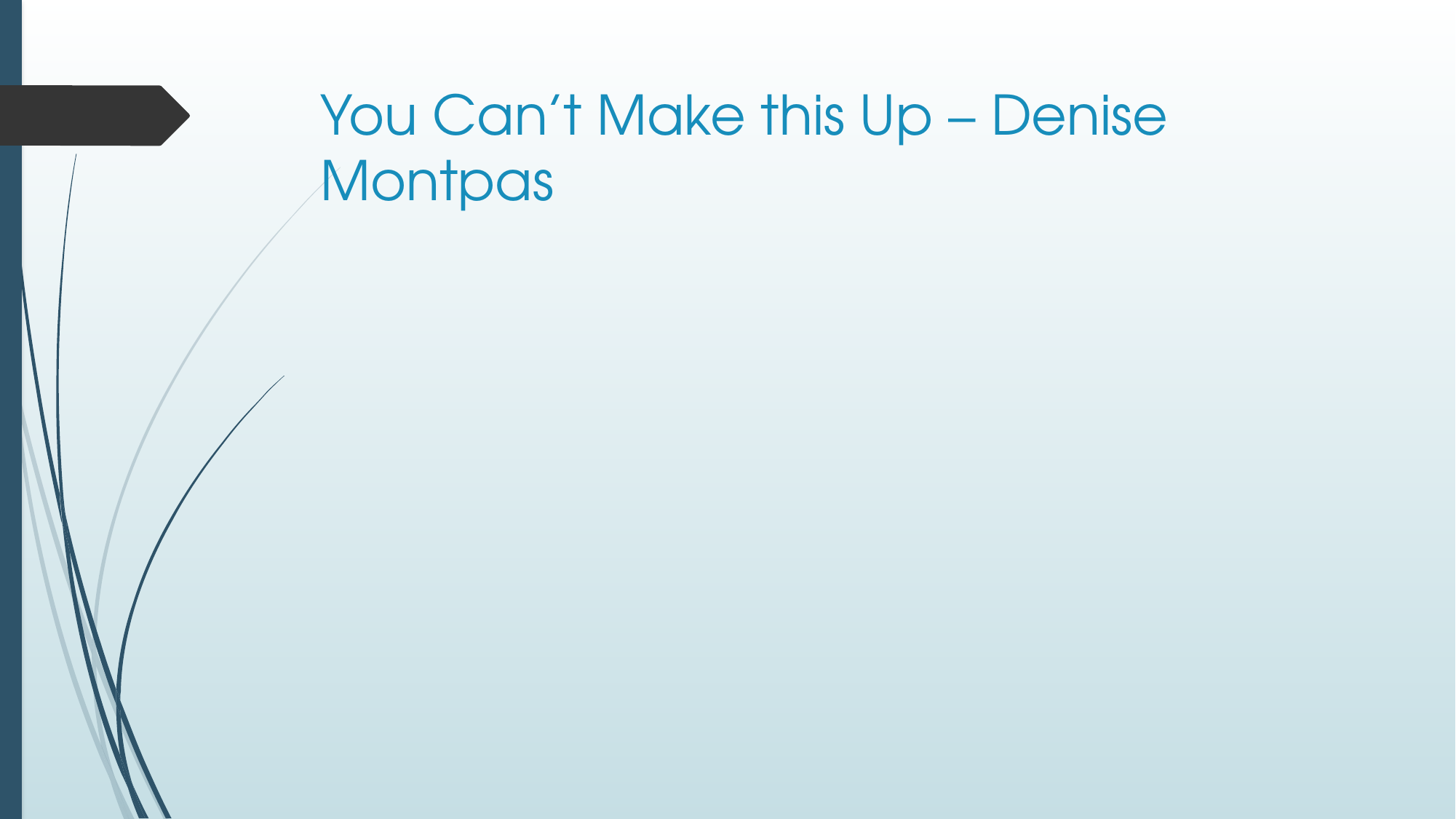

# You Can’t Make this Up – Denise Montpas